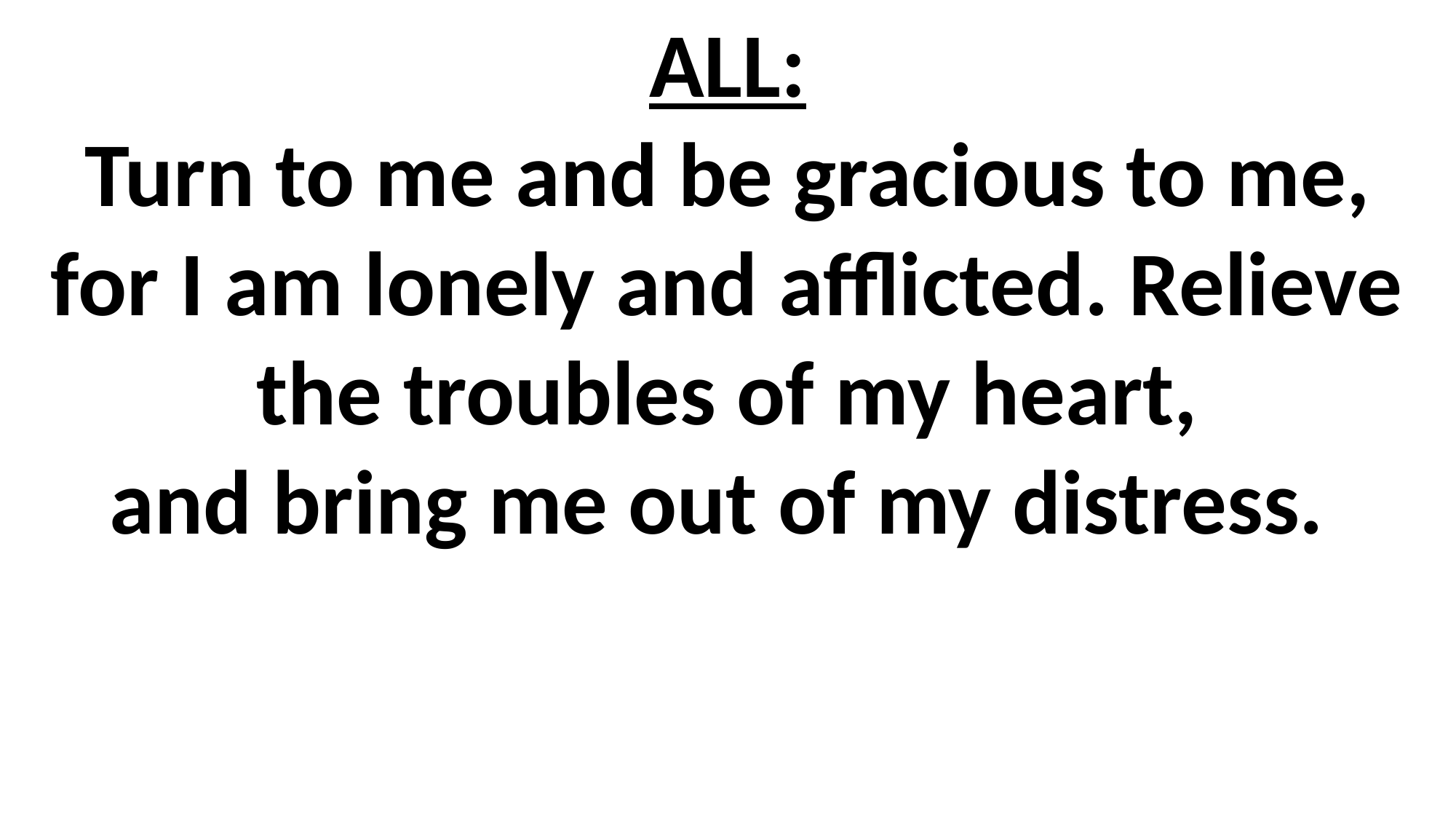

# ALL: Turn to me and be gracious to me, for I am lonely and afflicted. Relieve the troubles of my heart, and bring me out of my distress.